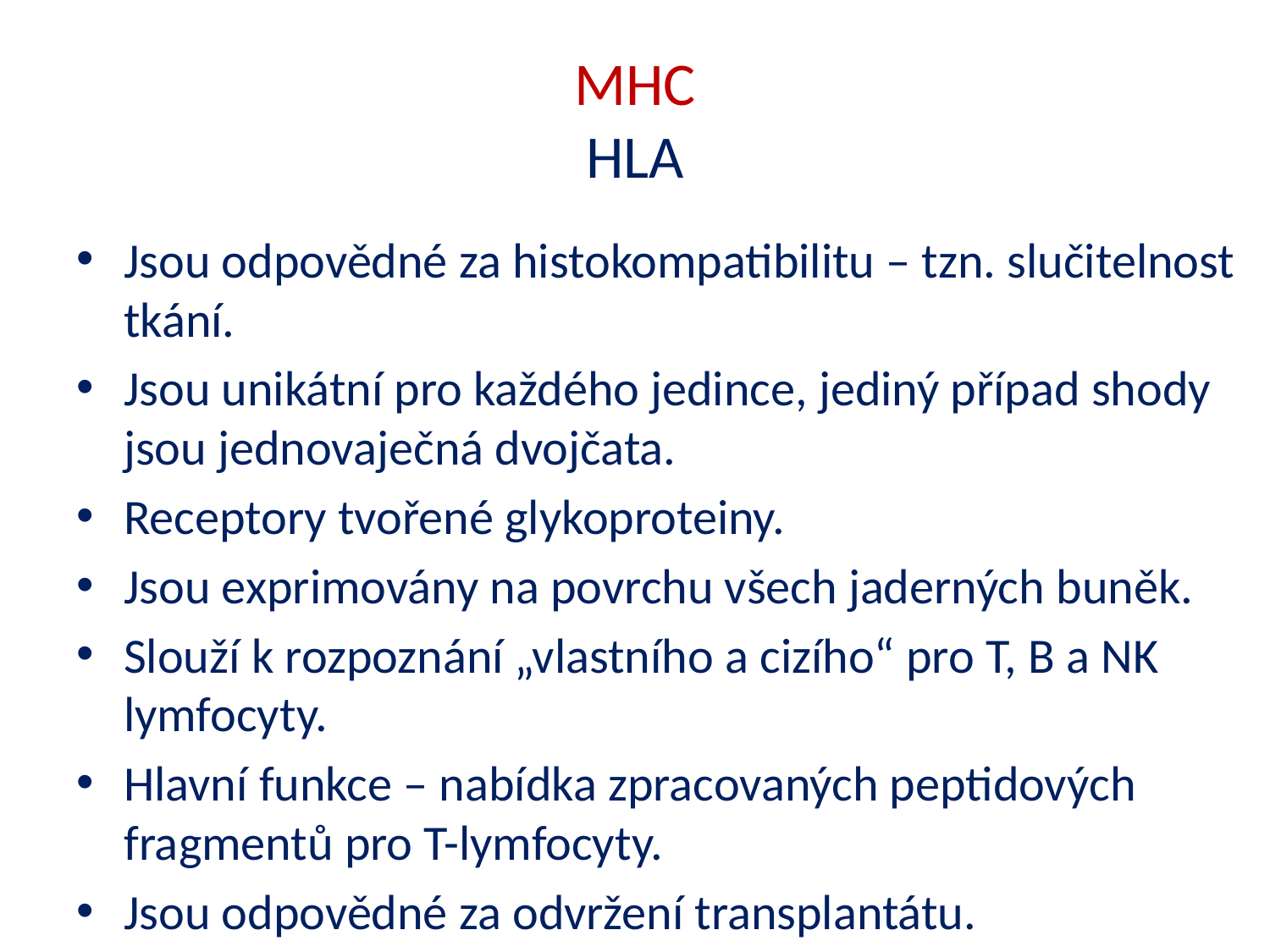

# MHC HLA
Jsou odpovědné za histokompatibilitu – tzn. slučitelnost tkání.
Jsou unikátní pro každého jedince, jediný případ shody jsou jednovaječná dvojčata.
Receptory tvořené glykoproteiny.
Jsou exprimovány na povrchu všech jaderných buněk.
Slouží k rozpoznání „vlastního a cizího“ pro T, B a NK lymfocyty.
Hlavní funkce – nabídka zpracovaných peptidových fragmentů pro T-lymfocyty.
Jsou odpovědné za odvržení transplantátu.